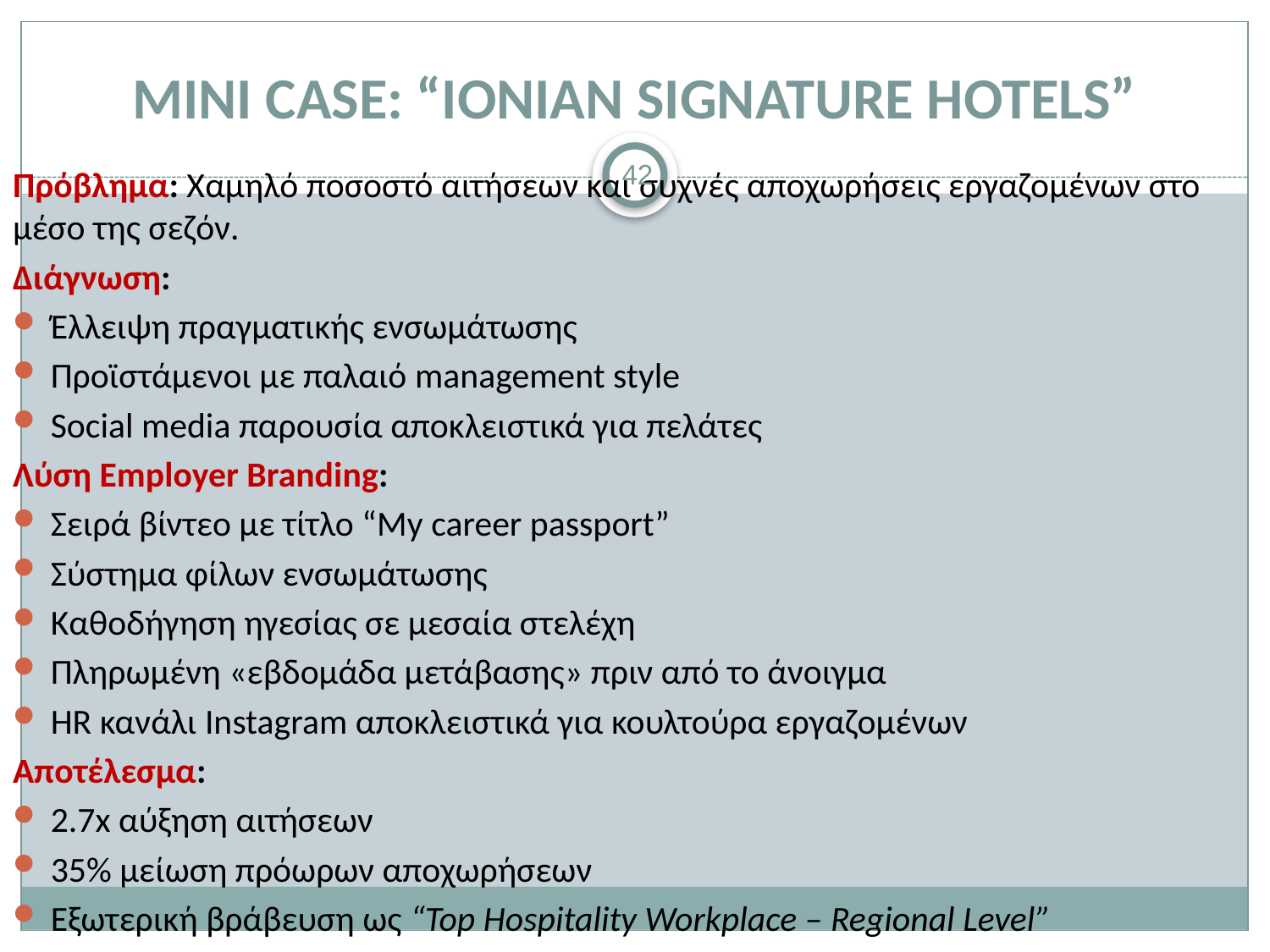

# MINI CASE: “IONIAN SIGNATURE HOTELS”
42
Πρόβλημα: Χαμηλό ποσοστό αιτήσεων και συχνές αποχωρήσεις εργαζομένων στο μέσο της σεζόν.
Διάγνωση:
Έλλειψη πραγματικής ενσωμάτωσης
Προϊστάμενοι με παλαιό management style
Social media παρουσία αποκλειστικά για πελάτες
Λύση Employer Branding:
Σειρά βίντεο με τίτλο “My career passport”
Σύστημα φίλων ενσωμάτωσης
Καθοδήγηση ηγεσίας σε μεσαία στελέχη
Πληρωμένη «εβδομάδα μετάβασης» πριν από το άνοιγμα
HR κανάλι Instagram αποκλειστικά για κουλτούρα εργαζομένων
Αποτέλεσμα:
2.7x αύξηση αιτήσεων
35% μείωση πρόωρων αποχωρήσεων
Εξωτερική βράβευση ως “Top Hospitality Workplace – Regional Level”